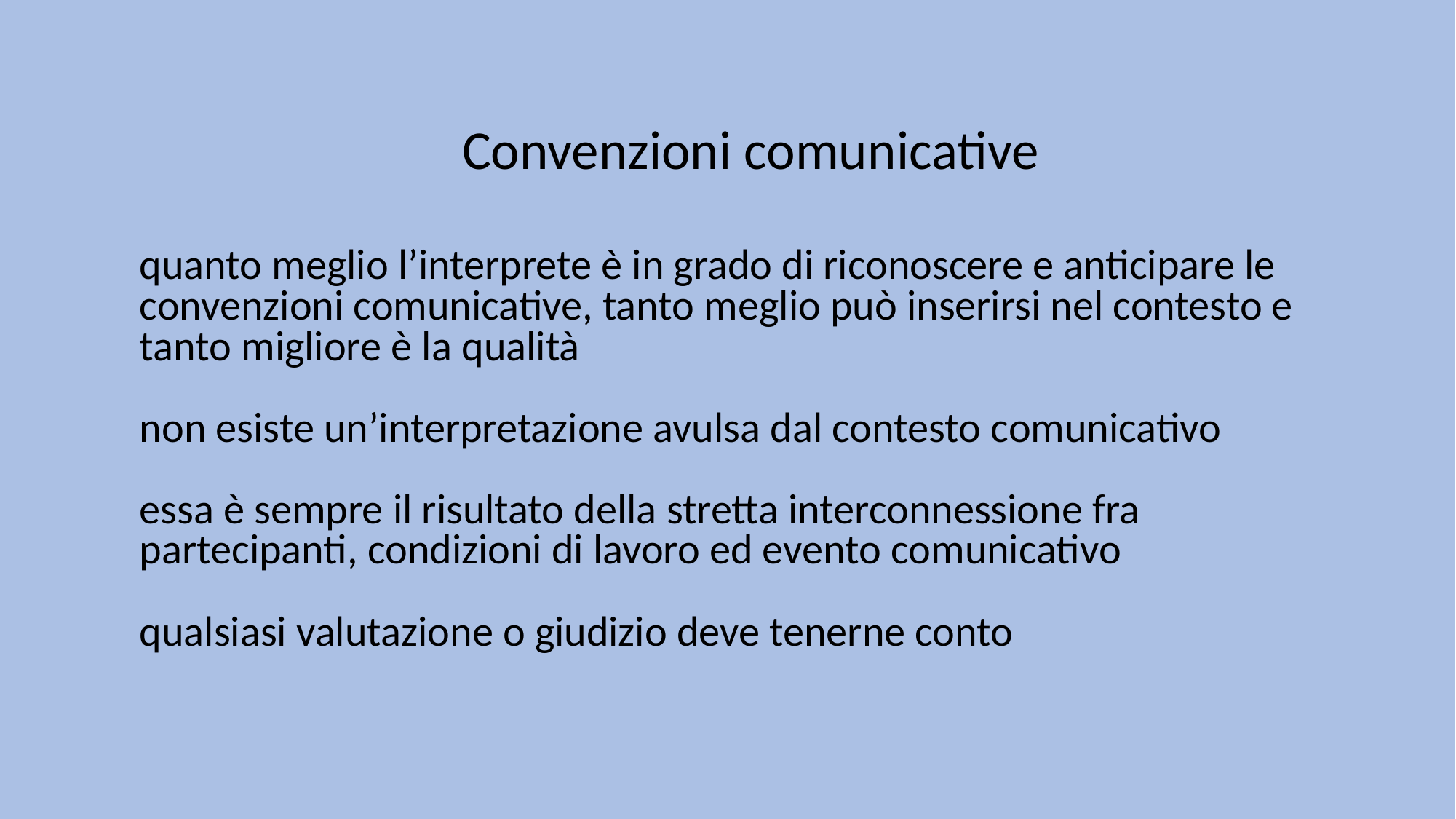

Convenzioni comunicative

quanto meglio l’interprete è in grado di riconoscere e anticipare le convenzioni comunicative, tanto meglio può inserirsi nel contesto e tanto migliore è la qualità

non esiste un’interpretazione avulsa dal contesto comunicativo

essa è sempre il risultato della stretta interconnessione fra partecipanti, condizioni di lavoro ed evento comunicativo

qualsiasi valutazione o giudizio deve tenerne conto